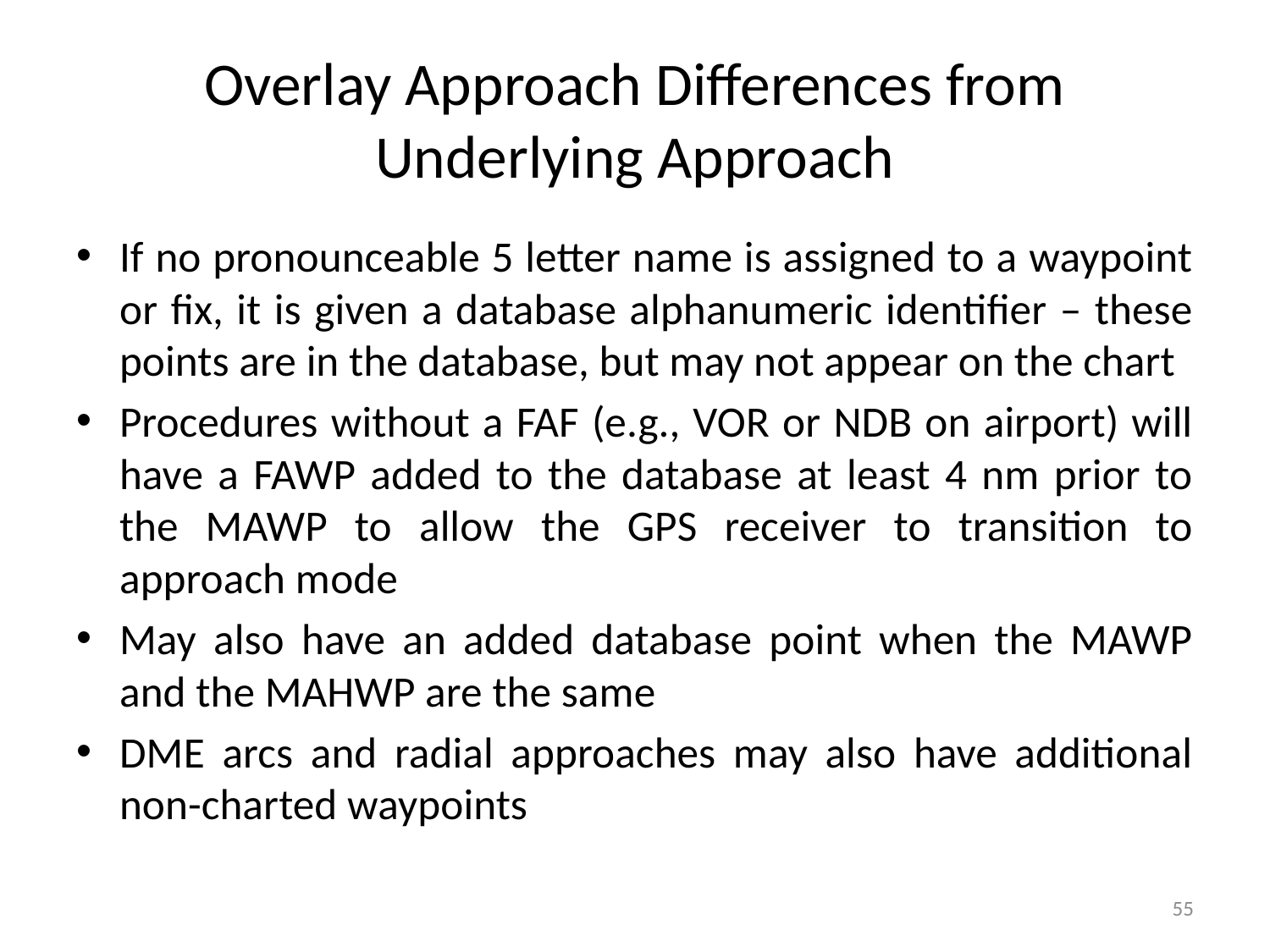

# Overlay Approach Differences from Underlying Approach
If no pronounceable 5 letter name is assigned to a waypoint or fix, it is given a database alphanumeric identifier – these points are in the database, but may not appear on the chart
Procedures without a FAF (e.g., VOR or NDB on airport) will have a FAWP added to the database at least 4 nm prior to the MAWP to allow the GPS receiver to transition to approach mode
May also have an added database point when the MAWP and the MAHWP are the same
DME arcs and radial approaches may also have additional non-charted waypoints
55